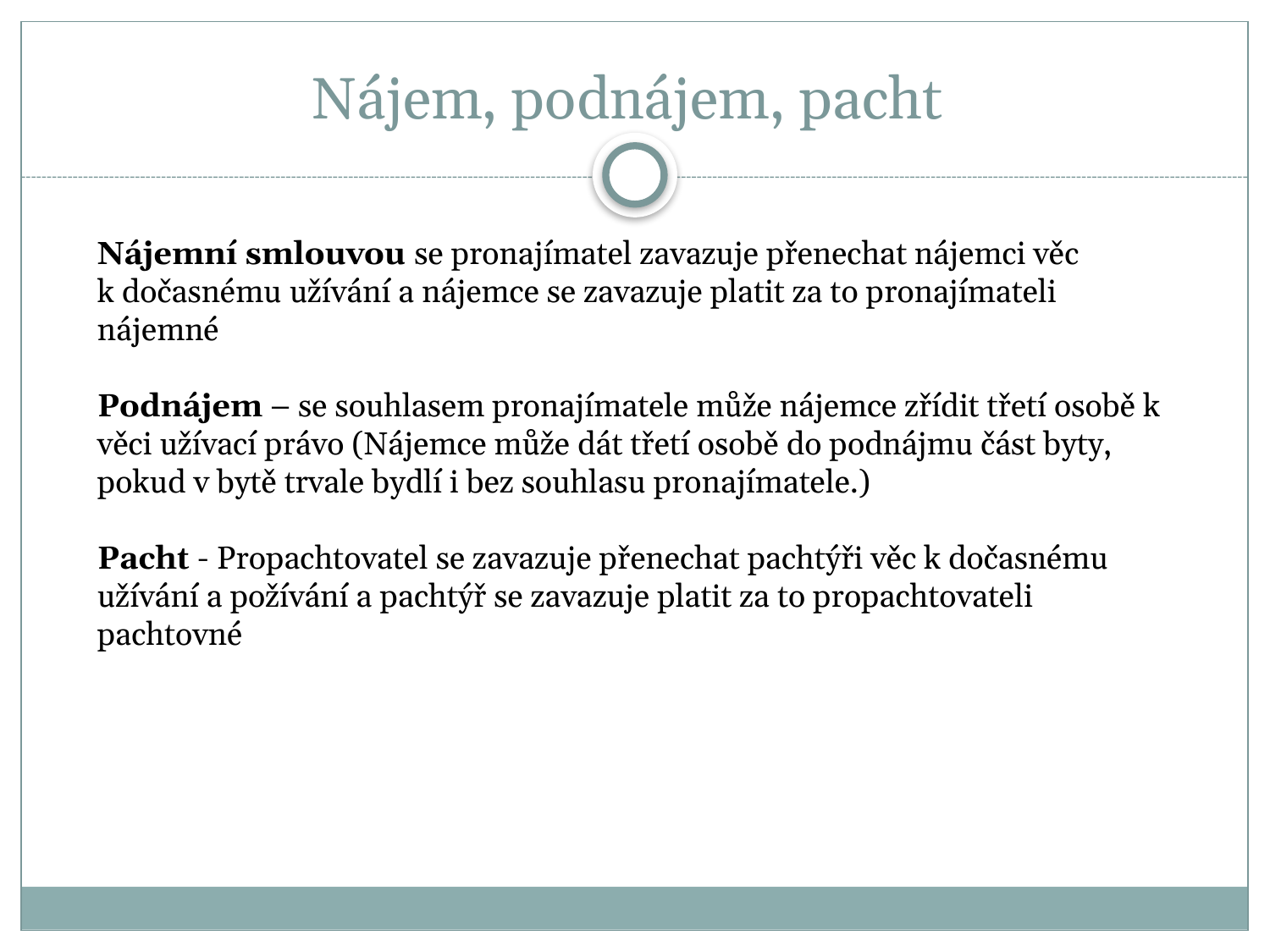

# Nájem, podnájem, pacht
Nájemní smlouvou se pronajímatel zavazuje přenechat nájemci věc k dočasnému užívání a nájemce se zavazuje platit za to pronajímateli nájemné

Podnájem – se souhlasem pronajímatele může nájemce zřídit třetí osobě k věci užívací právo (Nájemce může dát třetí osobě do podnájmu část byty, pokud v bytě trvale bydlí i bez souhlasu pronajímatele.)

Pacht - Propachtovatel se zavazuje přenechat pachtýři věc k dočasnému užívání a požívání a pachtýř se zavazuje platit za to propachtovateli pachtovné